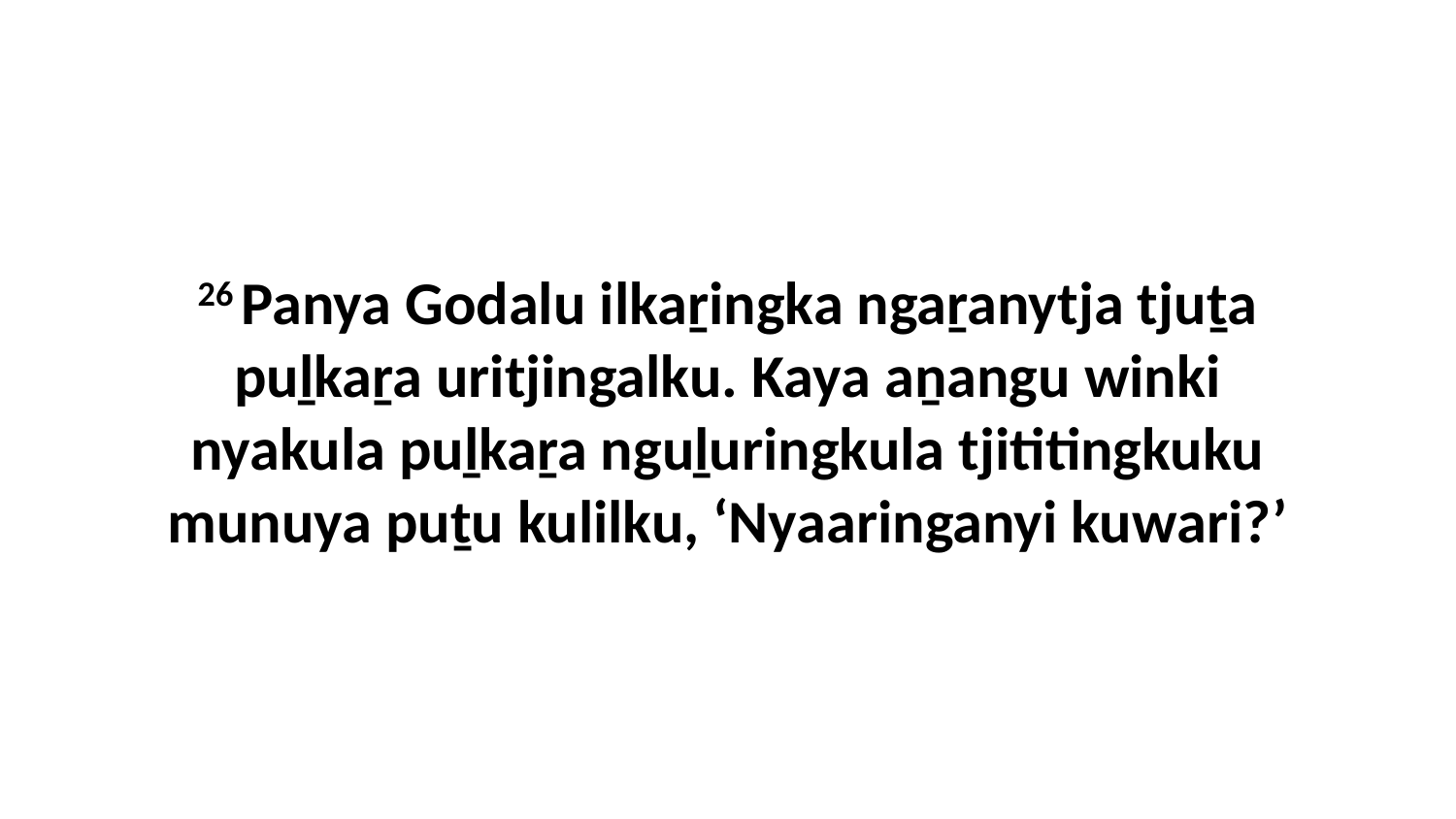

26 Panya Godalu ilkaṟingka ngaṟanytja tjuṯa puḻkaṟa uritjingalku. Kaya aṉangu winki nyakula puḻkaṟa nguḻuringkula tjititingkuku munuya puṯu kulilku, ‘Nyaaringanyi kuwari?’